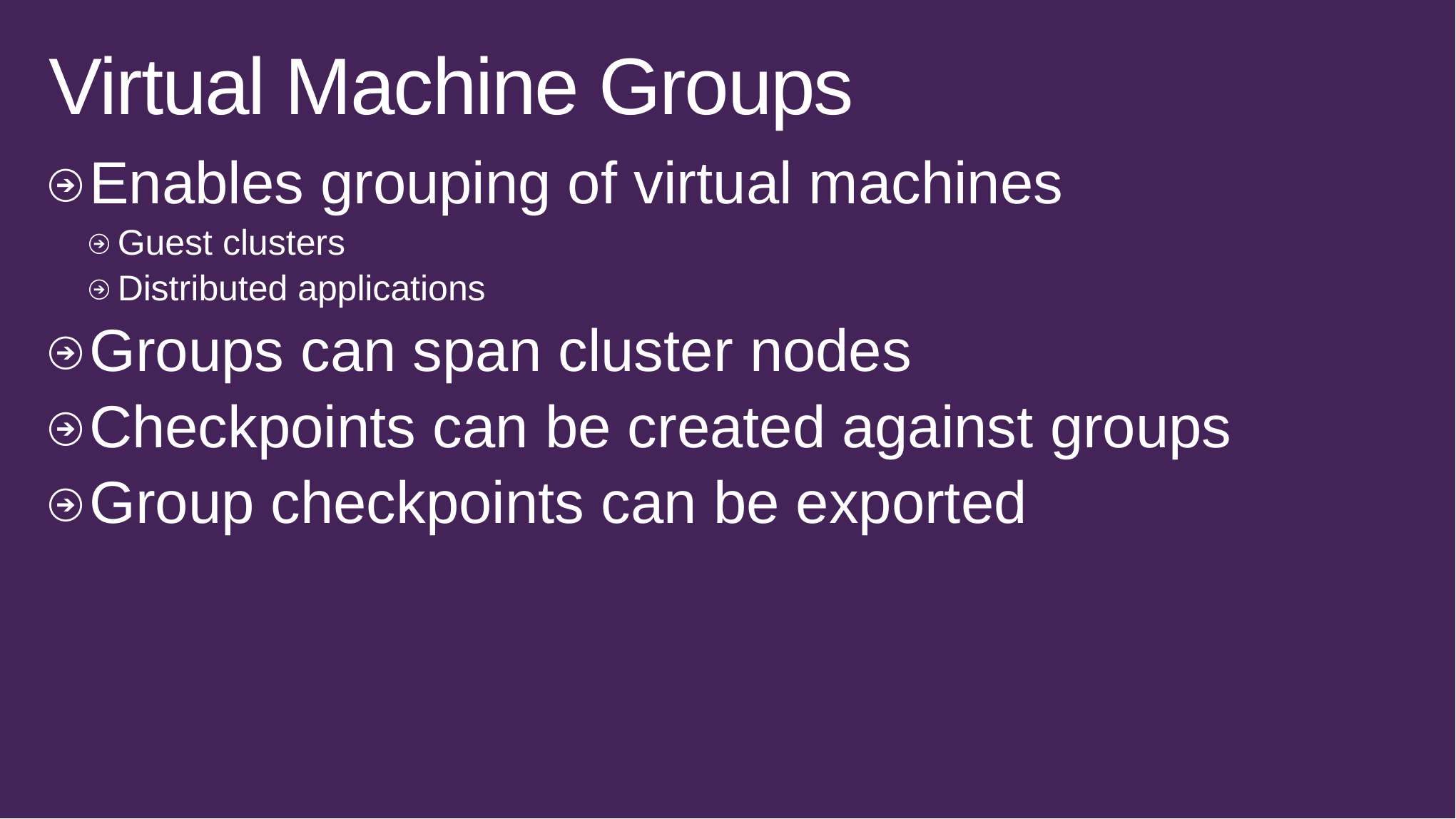

# Virtual Machine Groups
Enables grouping of virtual machines
Guest clusters
Distributed applications
Groups can span cluster nodes
Checkpoints can be created against groups
Group checkpoints can be exported